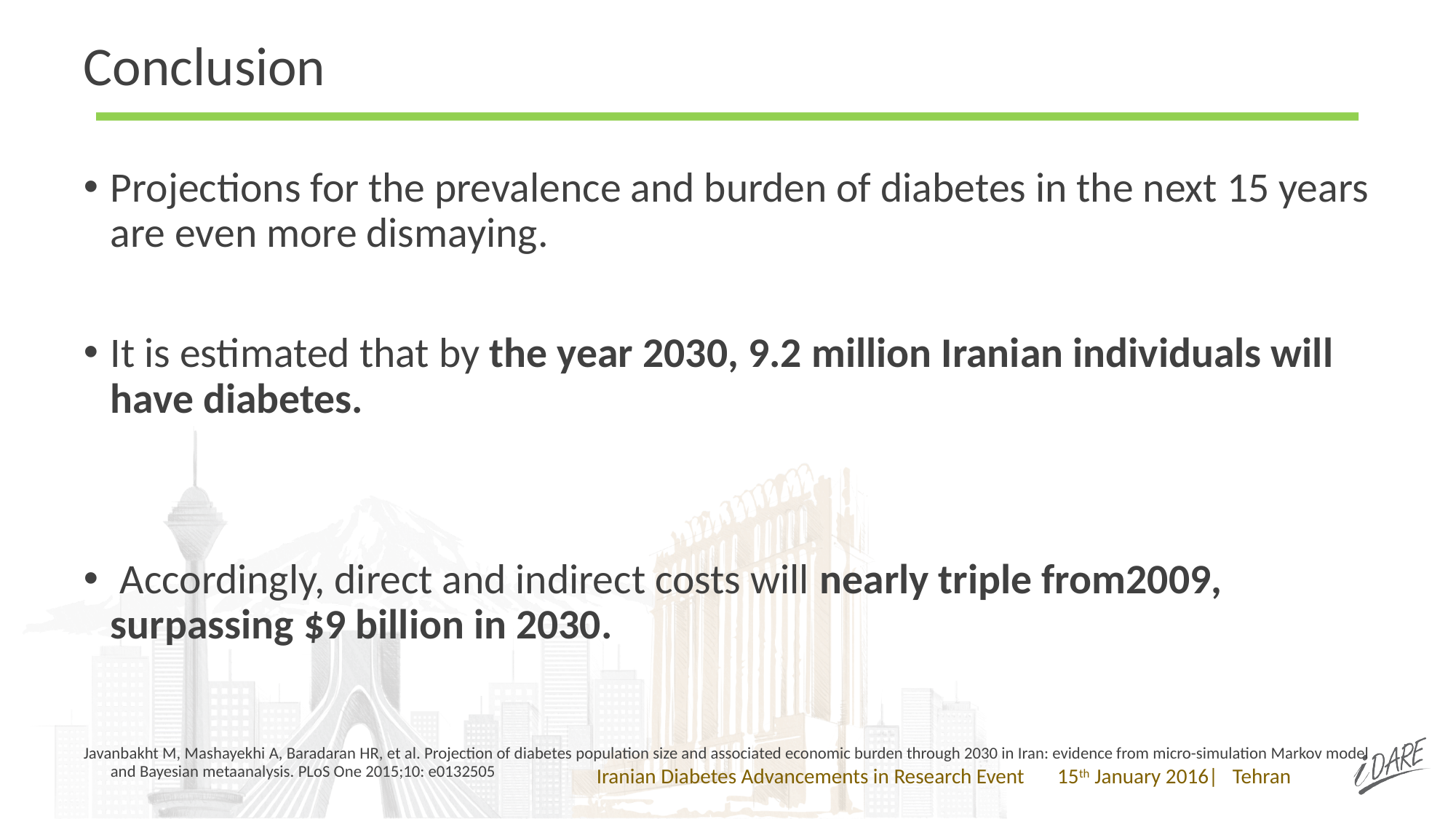

# Conclusion
Projections for the prevalence and burden of diabetes in the next 15 years are even more dismaying.

It is estimated that by the year 2030, 9.2 million Iranian individuals will have diabetes.

 Accordingly, direct and indirect costs will nearly triple from2009, surpassing $9 billion in 2030.

Javanbakht M, Mashayekhi A, Baradaran HR, et al. Projection of diabetes population size and associated economic burden through 2030 in Iran: evidence from micro-simulation Markov model and Bayesian metaanalysis. PLoS One 2015;10: e0132505